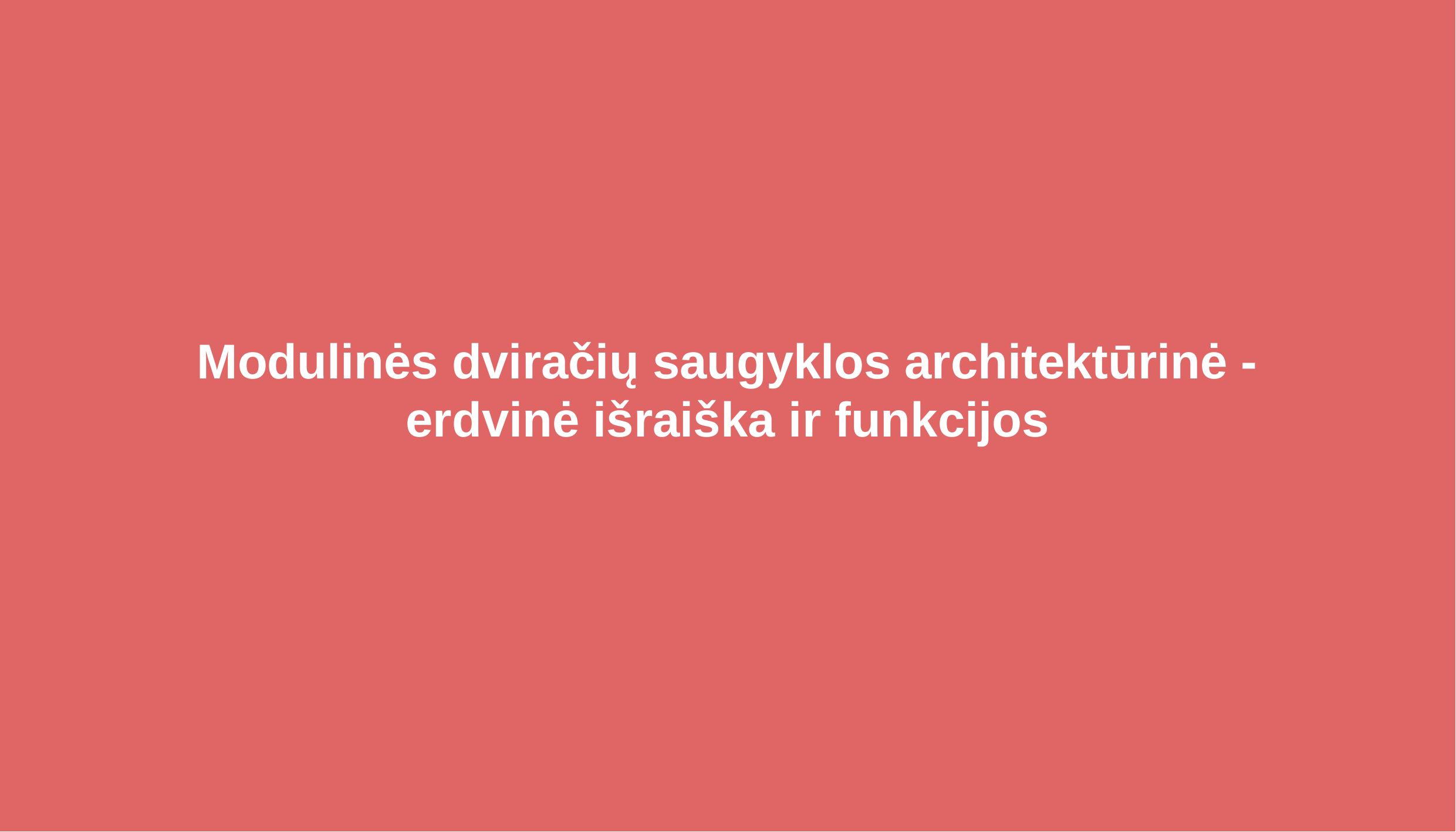

Modulinės dviračių saugyklos architektūrinė - erdvinė išraiška ir funkcijos